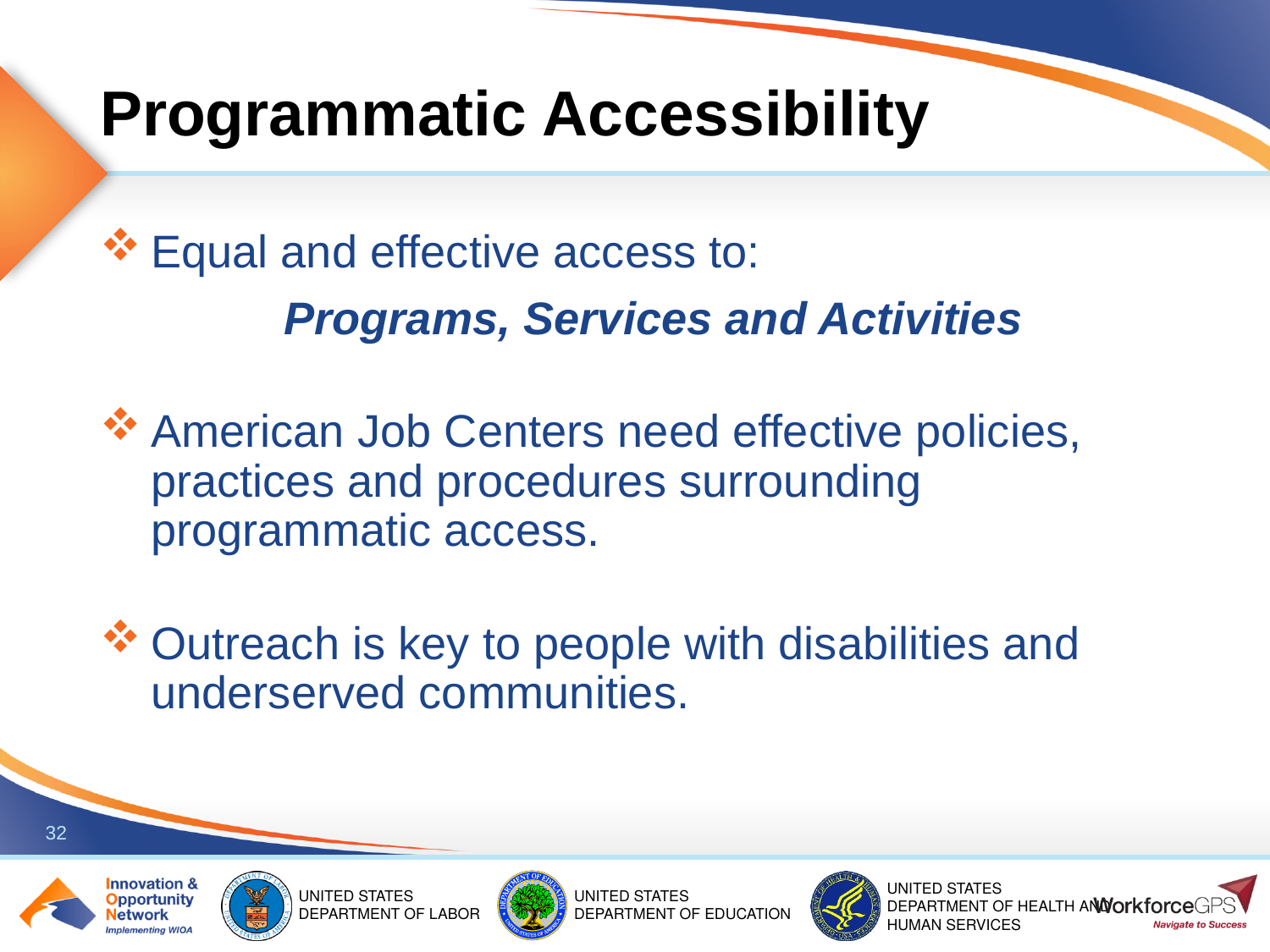

# Programmatic Accessibility
Equal and effective access to:
 Programs, Services and Activities
American Job Centers need effective policies, practices and procedures surrounding programmatic access.
Outreach is key to people with disabilities and underserved communities.